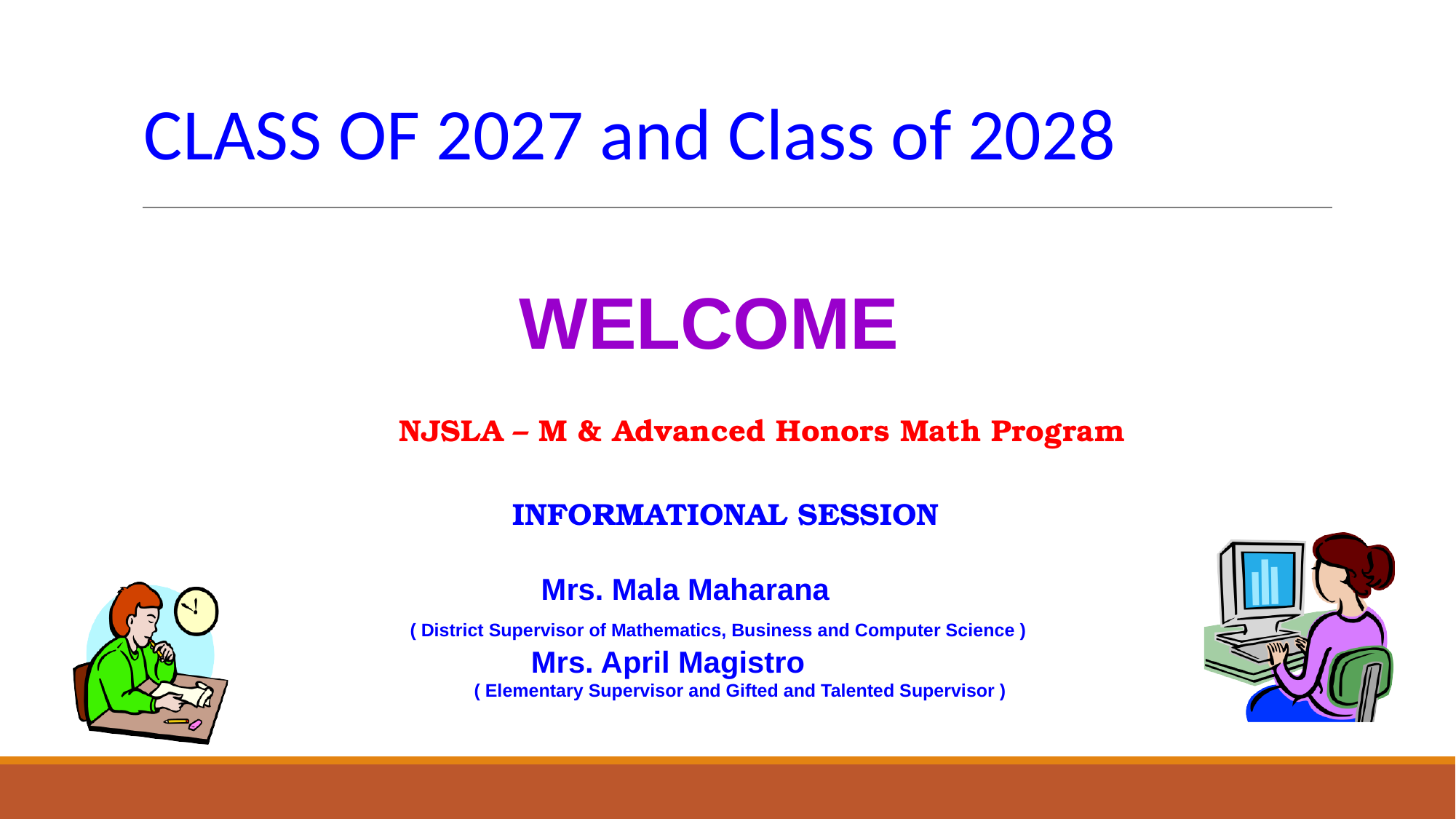

# CLASS OF 2027 and Class of 2028

WELCOME
NJSLA – M & Advanced Honors Math Program
           INFORMATIONAL SESSION

Mrs. Mala Maharana
( District Supervisor of Mathematics, Business and Computer Science )
                Mrs. April Magistro
( Elementary Supervisor and Gifted and Talented Supervisor )